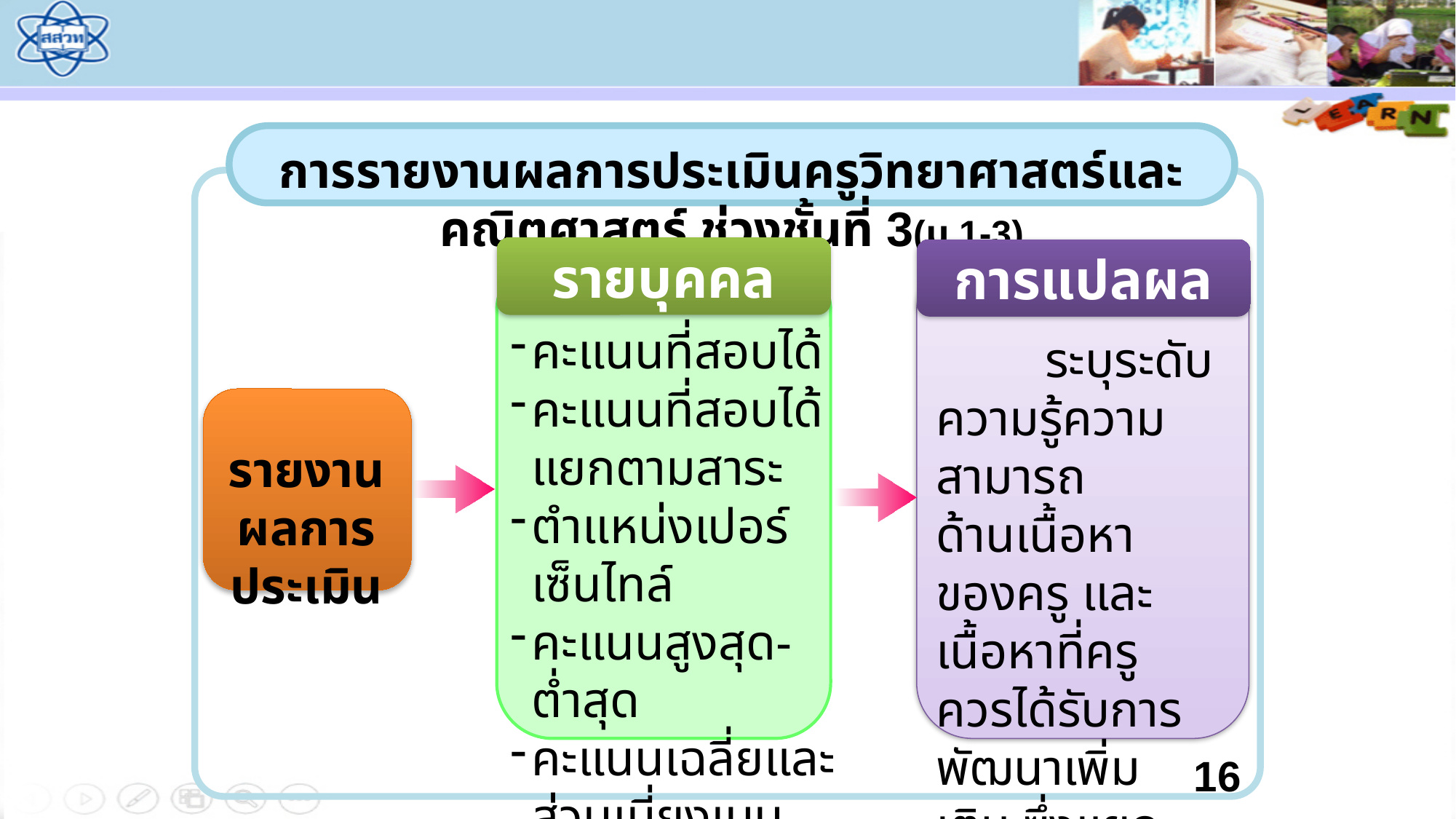

การรายงานผลการประเมินครูวิทยาศาสตร์และคณิตศาสตร์ ช่วงชั้นที่ 3(ม.1-3)
รายบุคคล
การแปลผล

คะแนนที่สอบได้
คะแนนที่สอบได้
แยกตามสาระ
ตำแหน่งเปอร์เซ็นไทล์
คะแนนสูงสุด-ต่ำสุด
คะแนนเฉลี่ยและส่วนเบี่ยงเบนมาตรฐาน

	ระบุระดับความรู้ความสามารถ
ด้านเนื้อหาของครู และเนื้อหาที่ครูควรได้รับการพัฒนาเพิ่มเติม ซึ่งแยกตามเนื้อหาสาระ

รายงาน
ผลการประเมิน

16